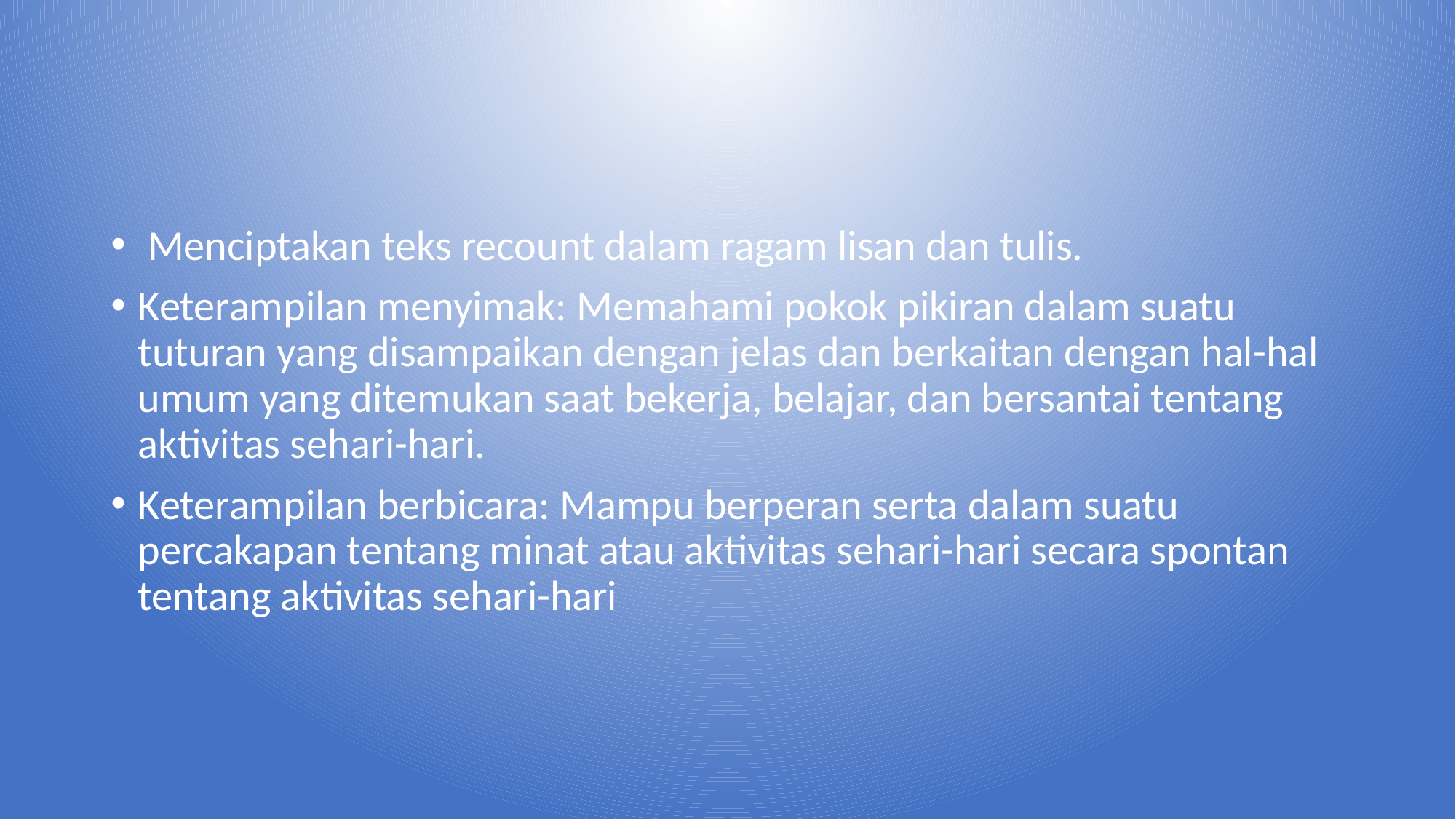

#
 Menciptakan teks recount dalam ragam lisan dan tulis.
Keterampilan menyimak: Memahami pokok pikiran dalam suatu tuturan yang disampaikan dengan jelas dan berkaitan dengan hal-hal umum yang ditemukan saat bekerja, belajar, dan bersantai tentang aktivitas sehari-hari.
Keterampilan berbicara: Mampu berperan serta dalam suatu percakapan tentang minat atau aktivitas sehari-hari secara spontan tentang aktivitas sehari-hari